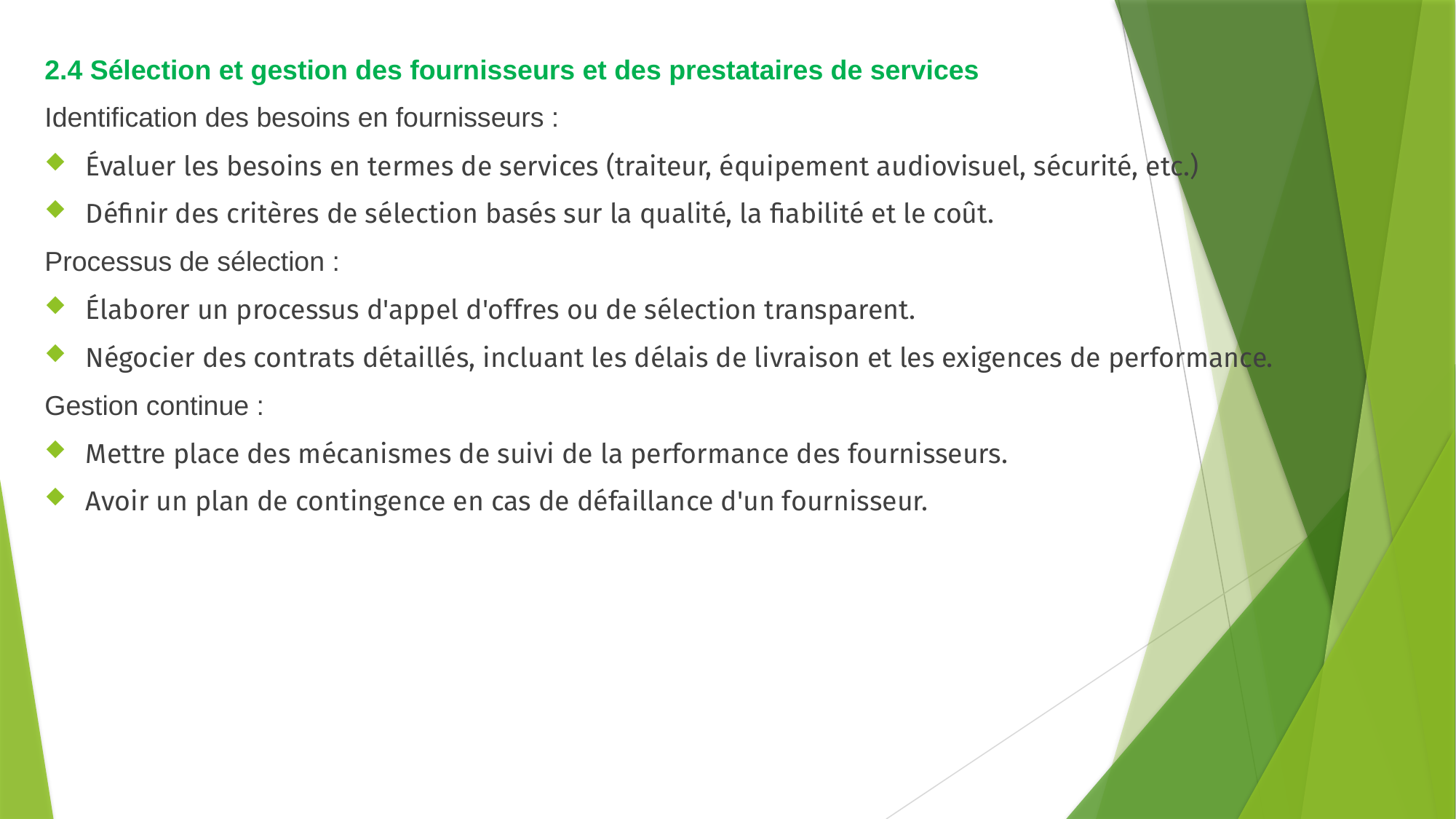

2.4 Sélection et gestion des fournisseurs et des prestataires de services
Identification des besoins en fournisseurs :
Évaluer les besoins en termes de services (traiteur, équipement audiovisuel, sécurité, etc.)
Définir des critères de sélection basés sur la qualité, la fiabilité et le coût.
Processus de sélection :
Élaborer un processus d'appel d'offres ou de sélection transparent.
Négocier des contrats détaillés, incluant les délais de livraison et les exigences de performance.
Gestion continue :
Mettre place des mécanismes de suivi de la performance des fournisseurs.
Avoir un plan de contingence en cas de défaillance d'un fournisseur.